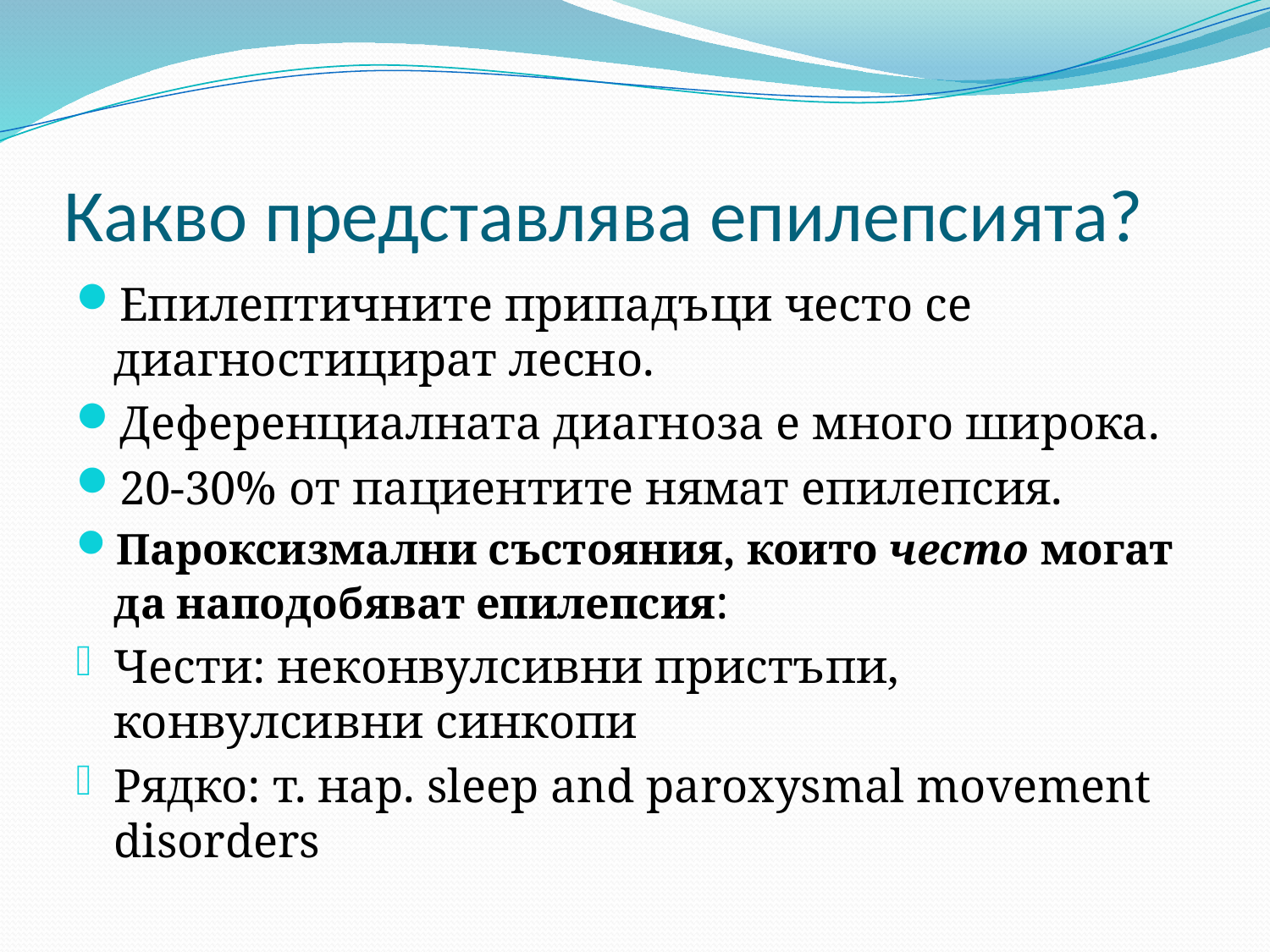

# Какво представлява епилепсията?
Епилептичните припадъци често се диагностицират лесно.
Деференциалната диагноза е много широка.
20-30% от пациентите нямат епилепсия.
Пароксизмални състояния, които често могат да наподобяват епилепсия:
Чести: неконвулсивни пристъпи, конвулсивни синкопи
Рядко: т. нар. sleep and paroxysmal movement disorders